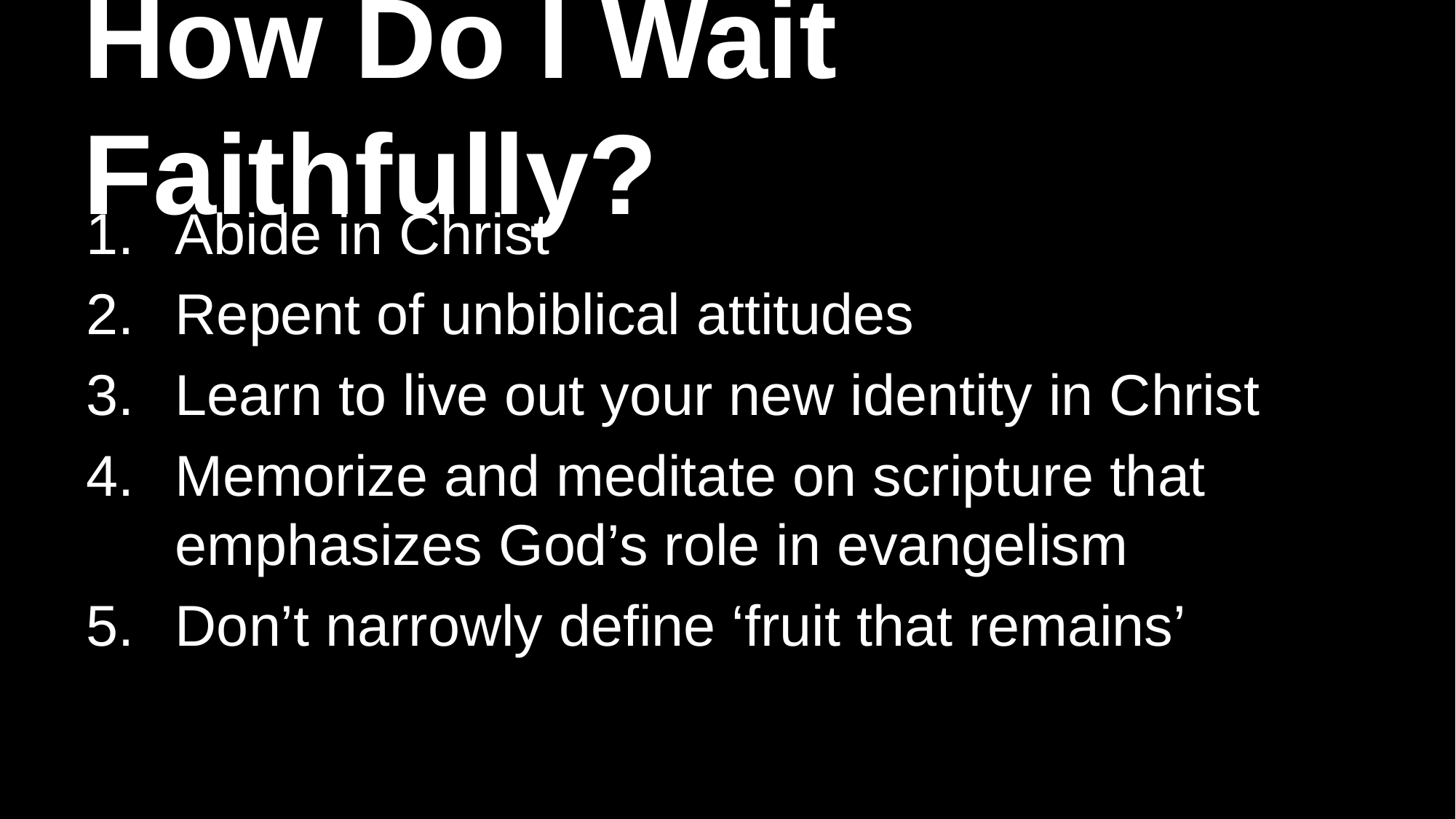

# How Do I Wait Faithfully?
Abide in Christ
Repent of unbiblical attitudes
Learn to live out your new identity in Christ
Memorize and meditate on scripture that emphasizes God’s role in evangelism
Don’t narrowly define ‘fruit that remains’